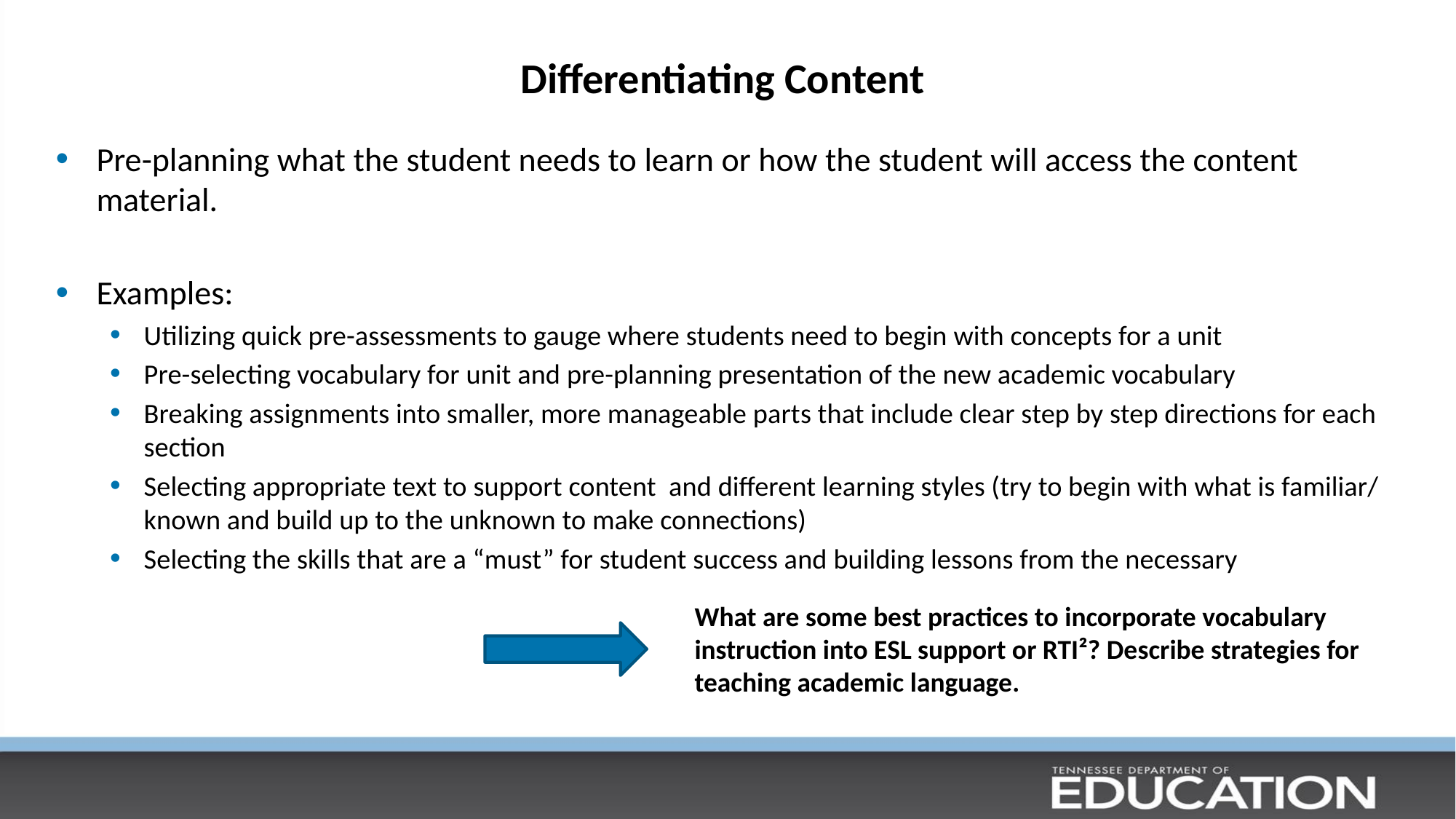

# Differentiating Content
Pre-planning what the student needs to learn or how the student will access the content material.

Examples:
Utilizing quick pre-assessments to gauge where students need to begin with concepts for a unit
Pre-selecting vocabulary for unit and pre-planning presentation of the new academic vocabulary
Breaking assignments into smaller, more manageable parts that include clear step by step directions for each section
Selecting appropriate text to support content  and different learning styles (try to begin with what is familiar/ known and build up to the unknown to make connections)
Selecting the skills that are a “must” for student success and building lessons from the necessary

What are some best practices to incorporate vocabulary instruction into ESL support or RTI²? Describe strategies for teaching academic language.